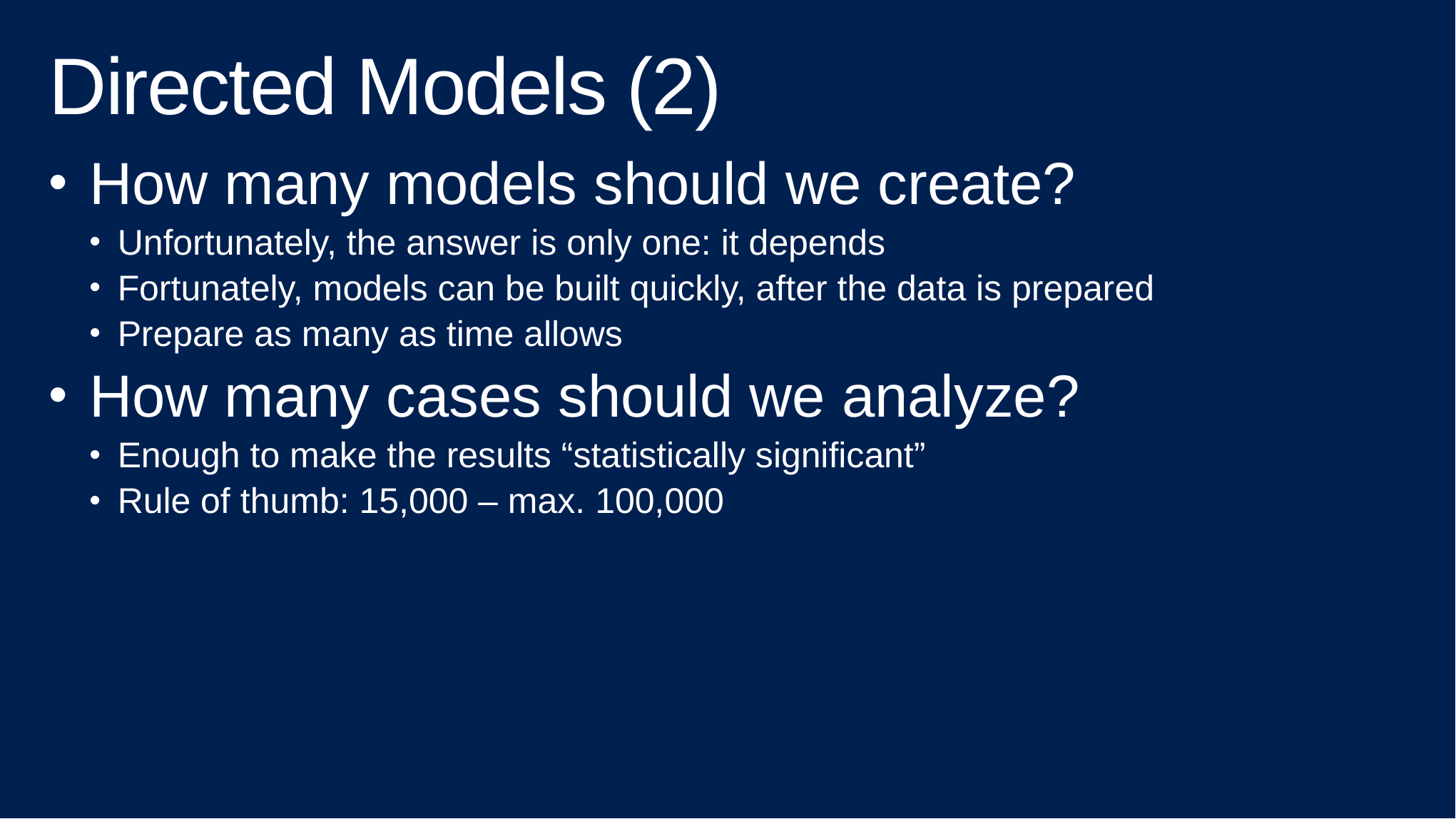

# Directed Models (2)
How many models should we create?
Unfortunately, the answer is only one: it depends
Fortunately, models can be built quickly, after the data is prepared
Prepare as many as time allows
How many cases should we analyze?
Enough to make the results “statistically significant”
Rule of thumb: 15,000 – max. 100,000